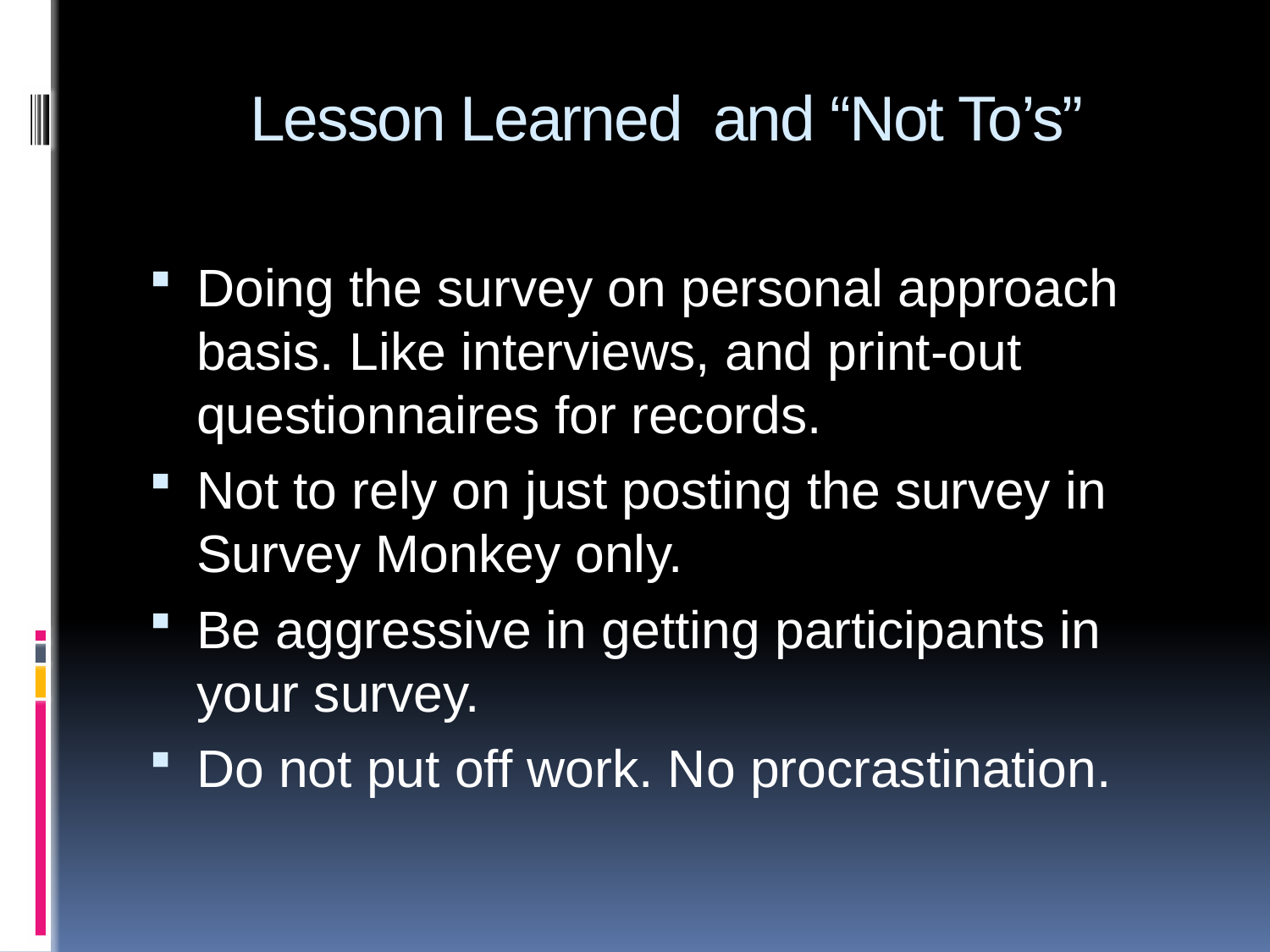

# Lesson Learned  and “Not To’s”
Doing the survey on personal approach basis. Like interviews, and print-out questionnaires for records.
Not to rely on just posting the survey in Survey Monkey only.
Be aggressive in getting participants in your survey.
Do not put off work. No procrastination.